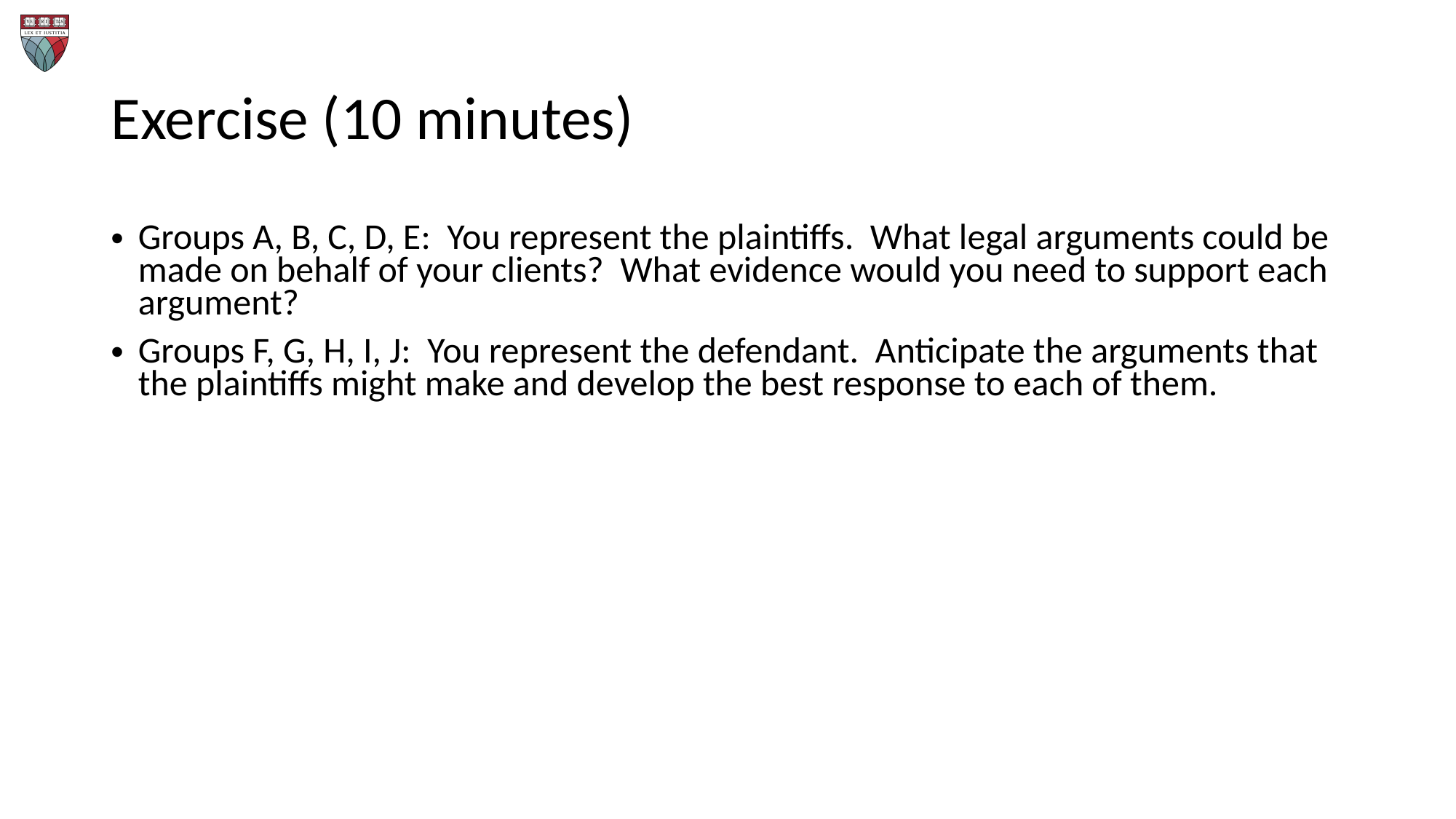

# Exercise (10 minutes)
Groups A, B, C, D, E:  You represent the plaintiffs.  What legal arguments could be made on behalf of your clients?  What evidence would you need to support each argument?
Groups F, G, H, I, J:  You represent the defendant.  Anticipate the arguments that the plaintiffs might make and develop the best response to each of them.